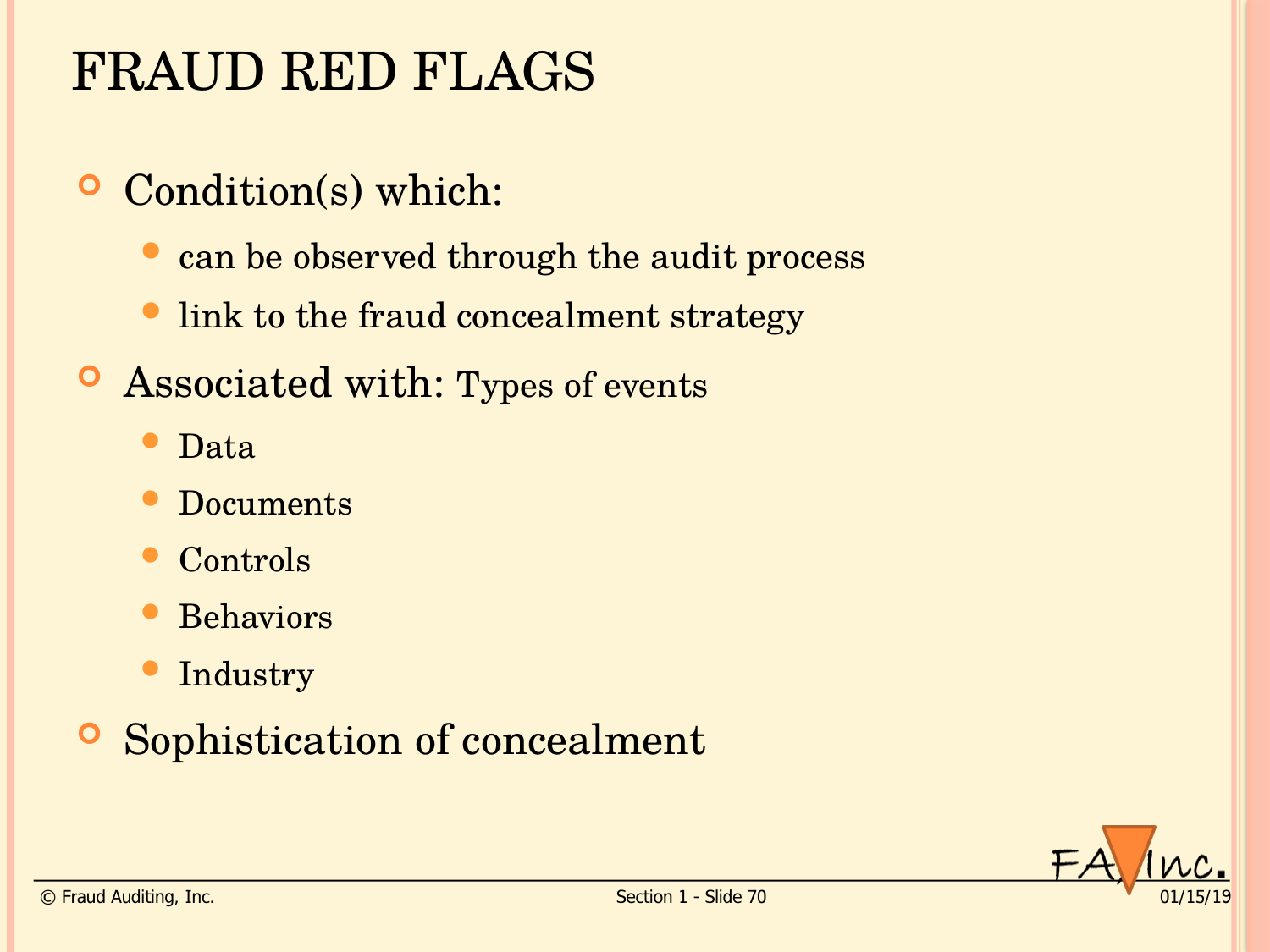

Fraud Red Flags
Condition(s) which:
can be observed through the audit process
link to the fraud concealment strategy
Associated with: Types of events
Data
Documents
Controls
Behaviors
Industry
Sophistication of concealment